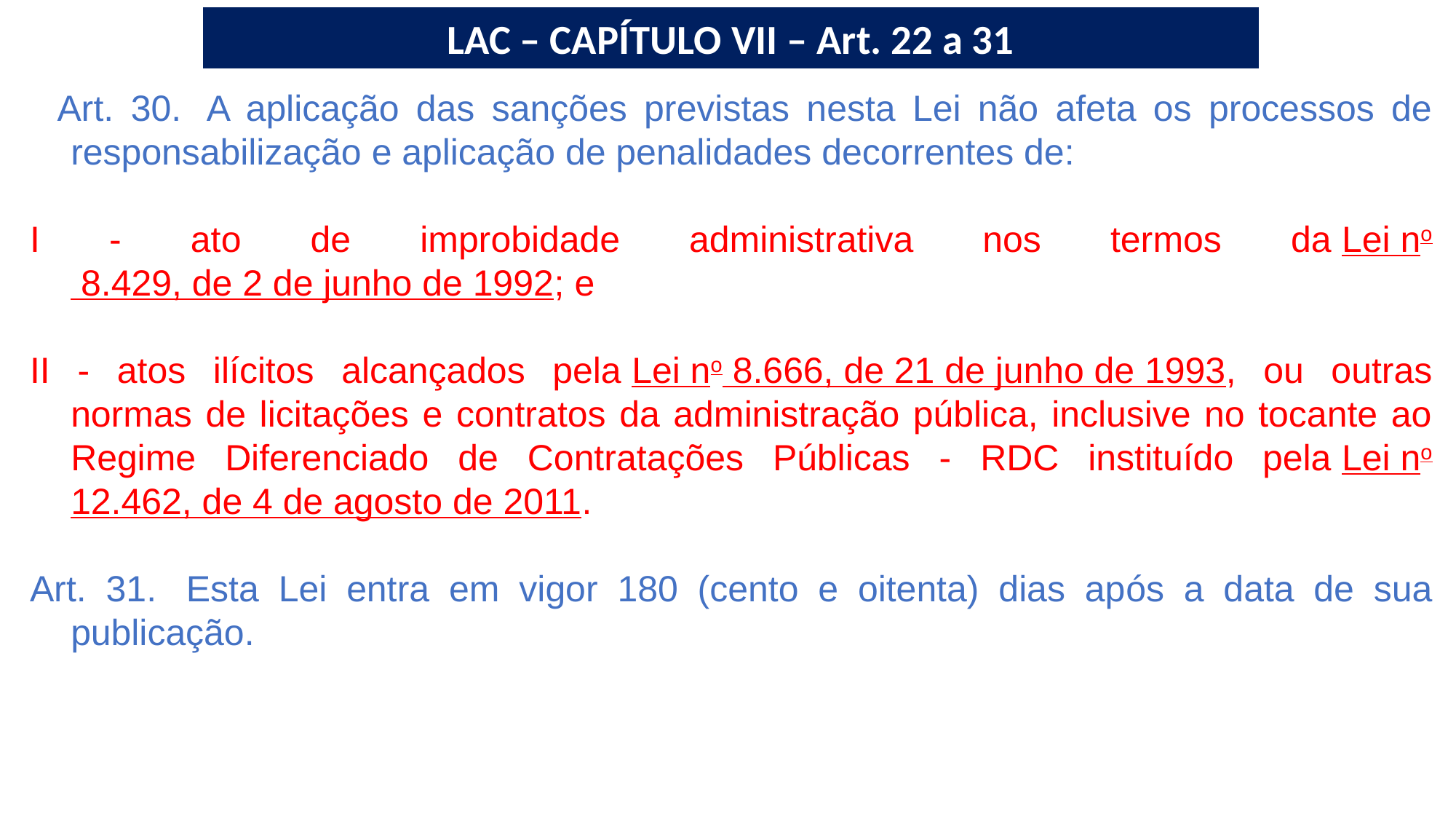

LAC – CAPÍTULO VII – Art. 22 a 31
  Art. 30.  A aplicação das sanções previstas nesta Lei não afeta os processos de responsabilização e aplicação de penalidades decorrentes de:

I - ato de improbidade administrativa nos termos da Lei no 8.429, de 2 de junho de 1992; e

II - atos ilícitos alcançados pela Lei no 8.666, de 21 de junho de 1993, ou outras normas de licitações e contratos da administração pública, inclusive no tocante ao Regime Diferenciado de Contratações Públicas - RDC instituído pela Lei no12.462, de 4 de agosto de 2011.

Art. 31.  Esta Lei entra em vigor 180 (cento e oitenta) dias após a data de sua publicação.